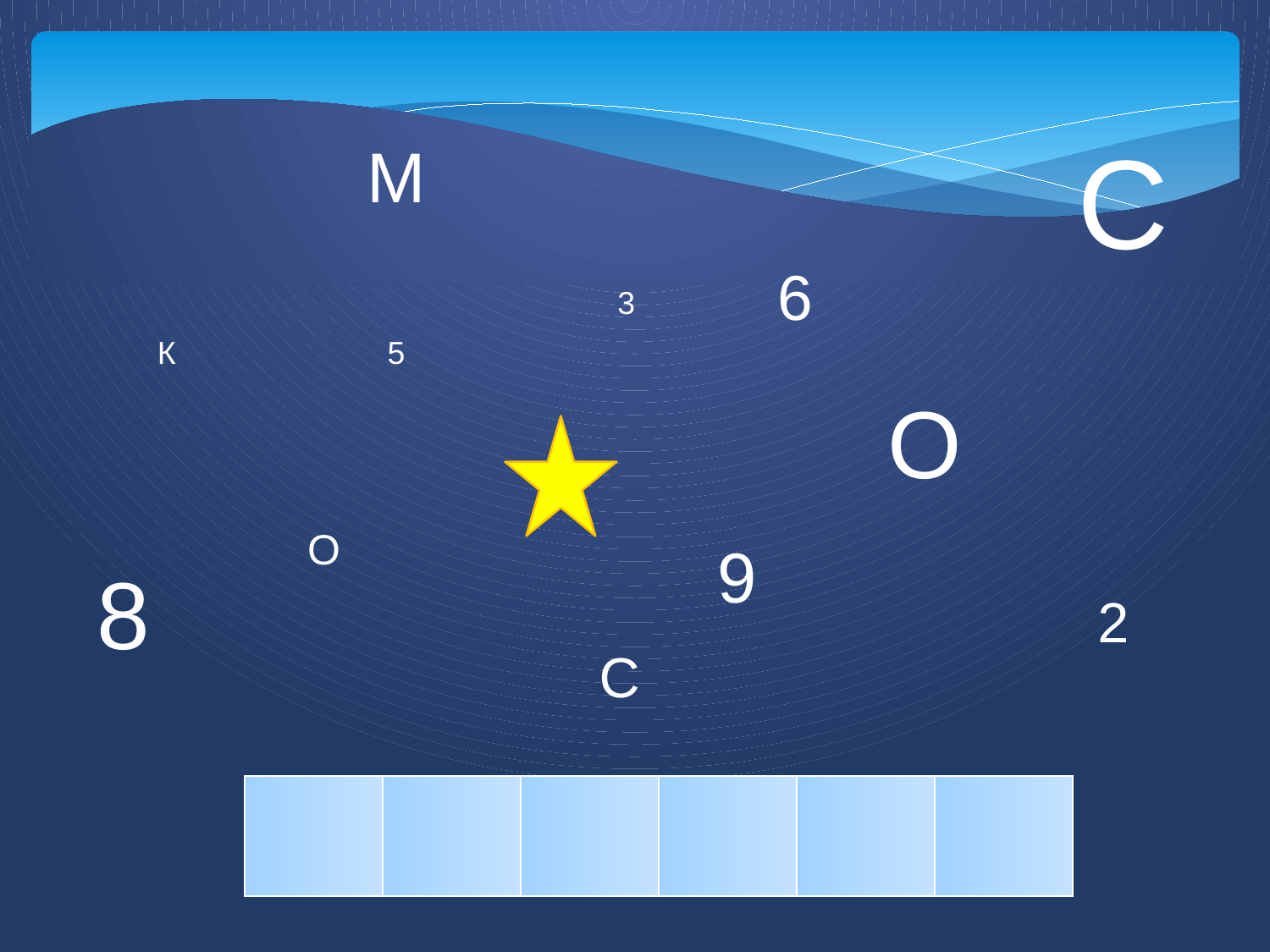

С
М
6
3
К
5
О

О
9
8
2
С
|  |  |  |  |  |  |
| --- | --- | --- | --- | --- | --- |